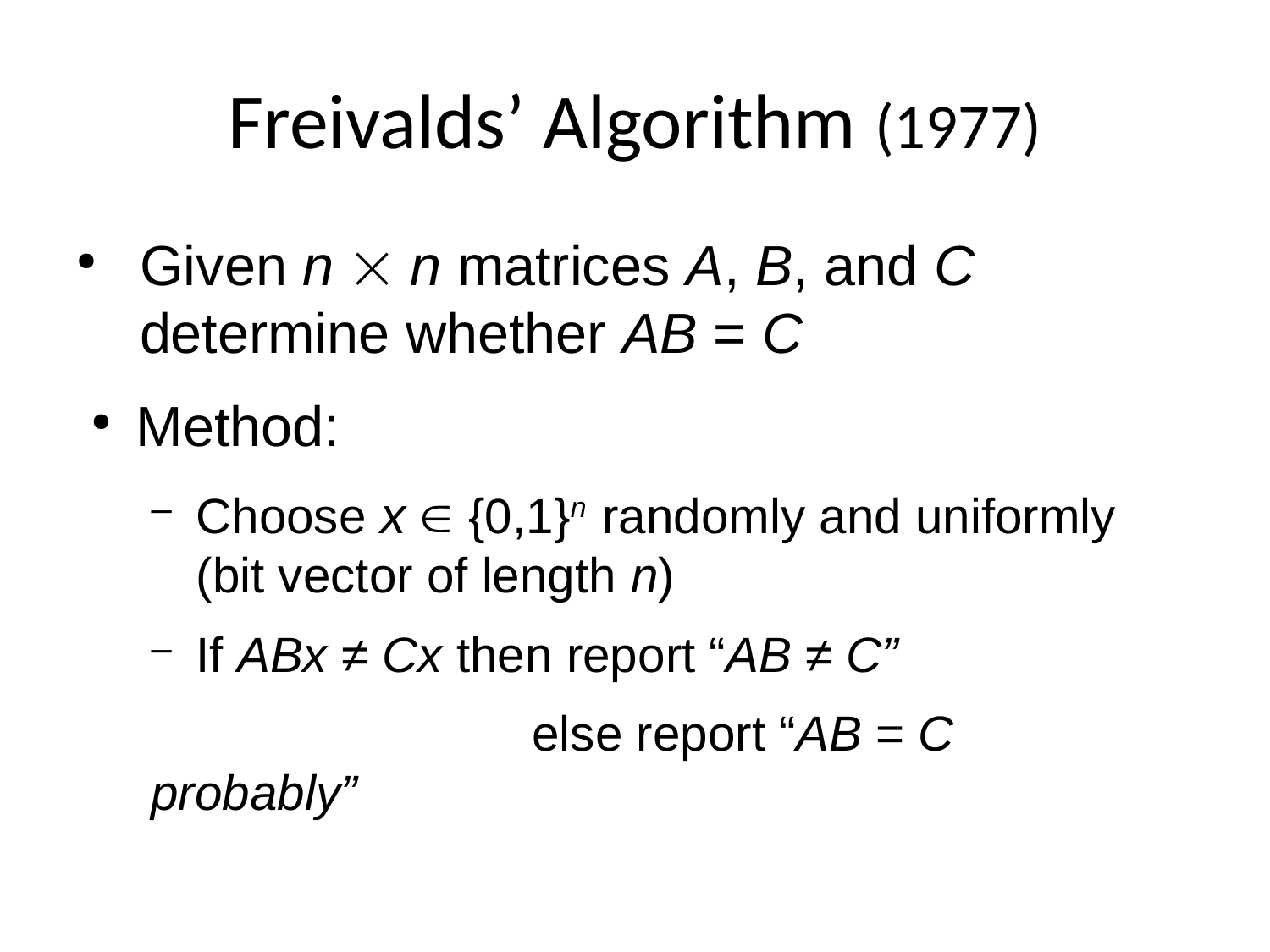

Freivalds’ Algorithm (1977)
Given n × n matrices A, B, and C determine whether AB = C
Method:
Choose x ∈ {0,1}n  randomly and uniformly (bit vector of length n)
If ABx ≠ Cx then report “AB ≠ C”
			else report “AB = C probably”